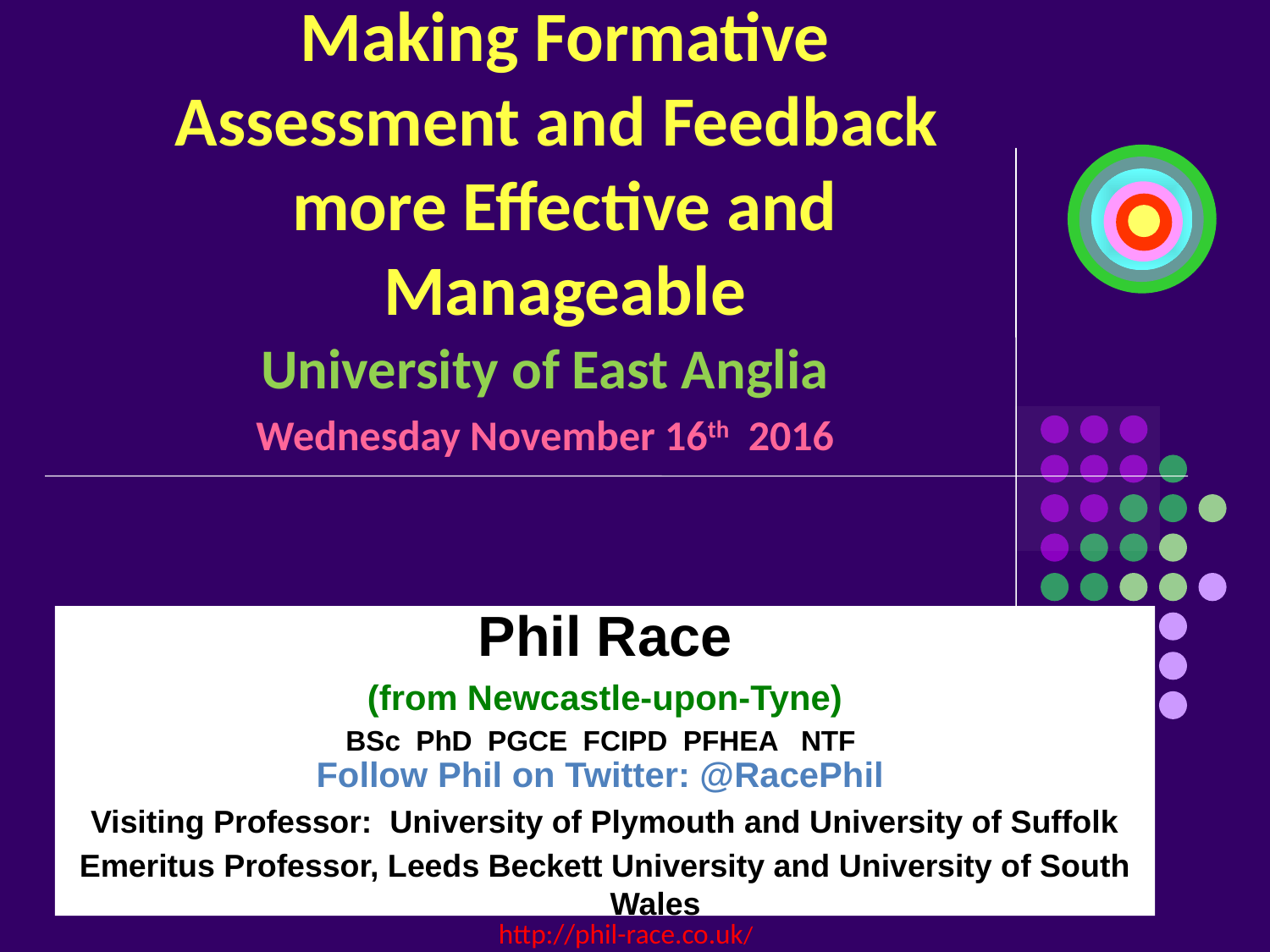

# Making Formative Assessment and Feedback more Effective and Manageable
University of East Anglia
Wednesday November 16th  2016

Phil Race
(from Newcastle-upon-Tyne)
BSc  PhD  PGCE  FCIPD  PFHEA   NTF
Follow Phil on Twitter: @RacePhil
Visiting Professor:  University of Plymouth and University of Suffolk
Emeritus Professor, Leeds Beckett University and University of South Wales